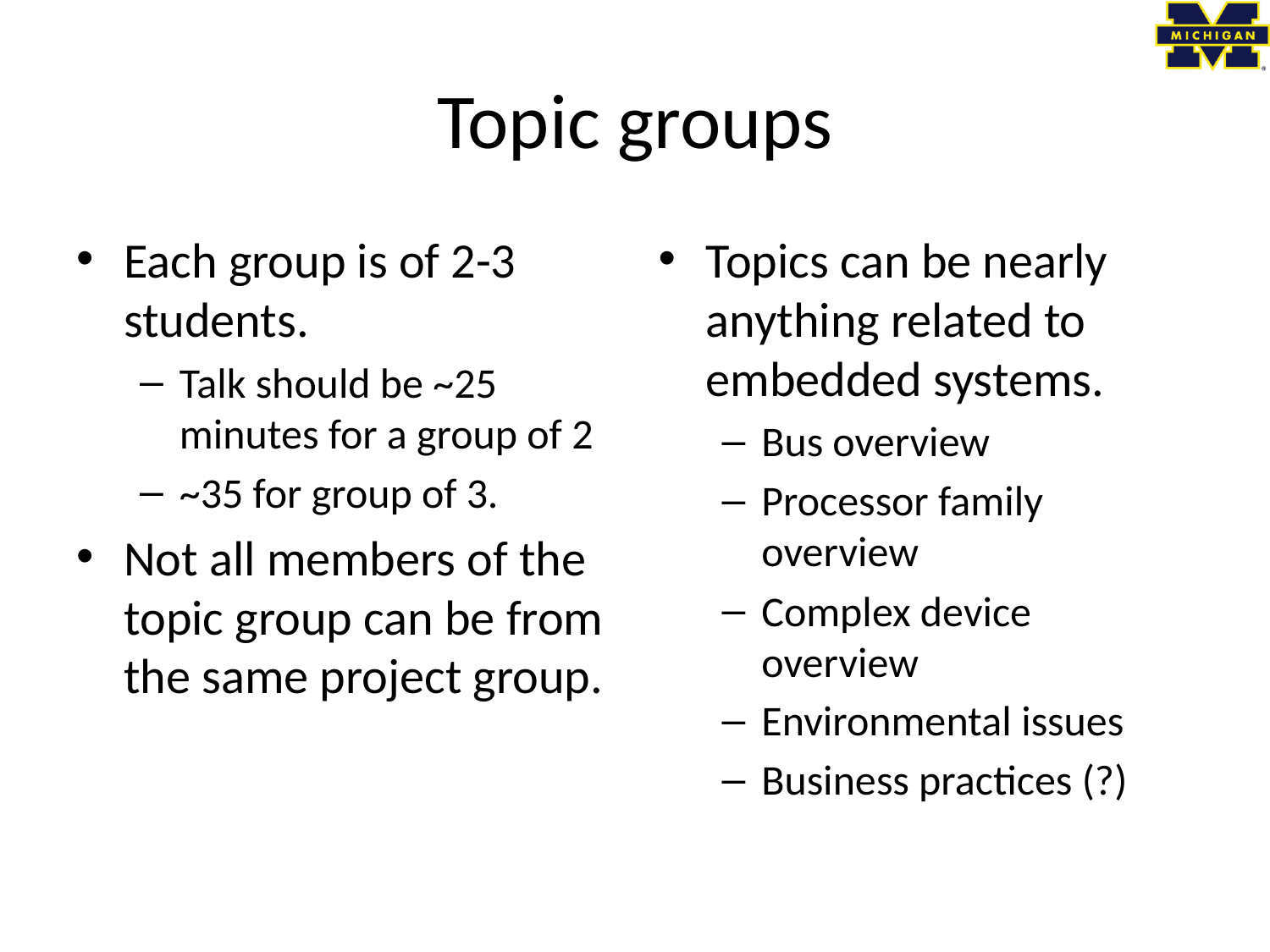

# Topic groups
Each group is of 2-3 students.
Talk should be ~25 minutes for a group of 2
~35 for group of 3.
Not all members of the topic group can be from the same project group.
Topics can be nearly anything related to embedded systems.
Bus overview
Processor family overview
Complex device overview
Environmental issues
Business practices (?)